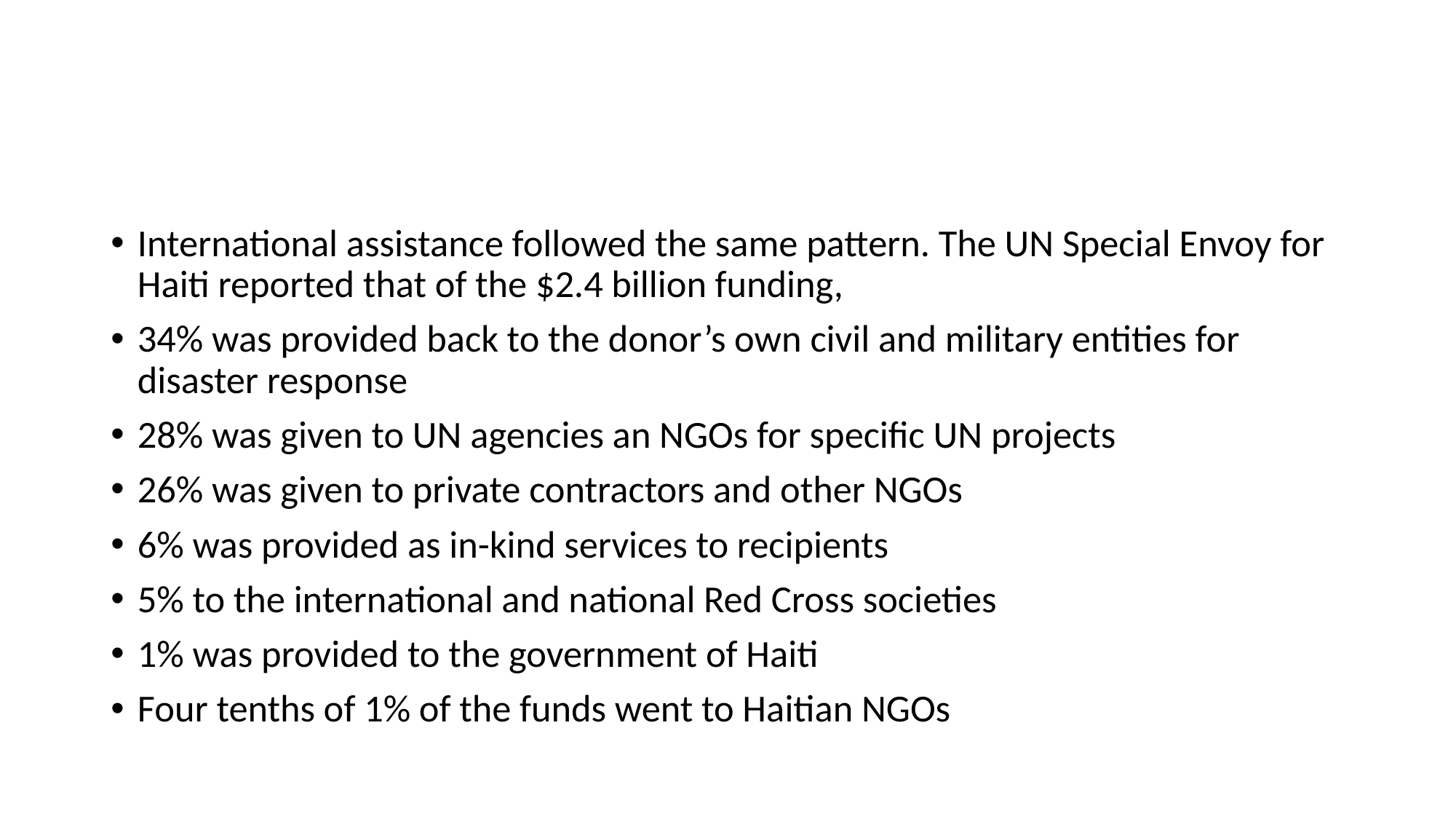

#
International assistance followed the same pattern. The UN Special Envoy for Haiti reported that of the $2.4 billion funding,
34% was provided back to the donor’s own civil and military entities for disaster response
28% was given to UN agencies an NGOs for specific UN projects
26% was given to private contractors and other NGOs
6% was provided as in-kind services to recipients
5% to the international and national Red Cross societies
1% was provided to the government of Haiti
Four tenths of 1% of the funds went to Haitian NGOs